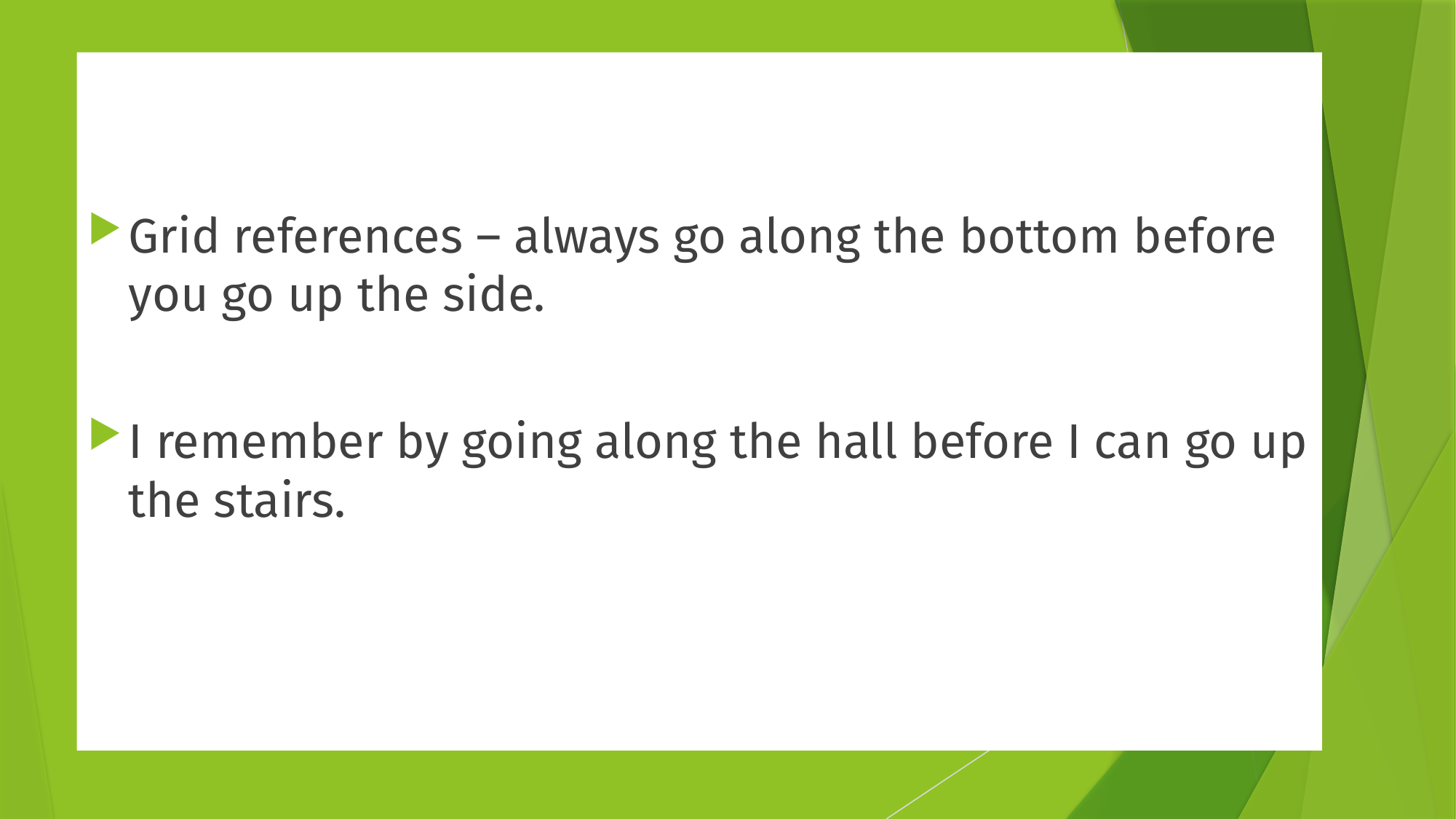

Grid references – always go along the bottom before you go up the side.

I remember by going along the hall before I can go up the stairs.